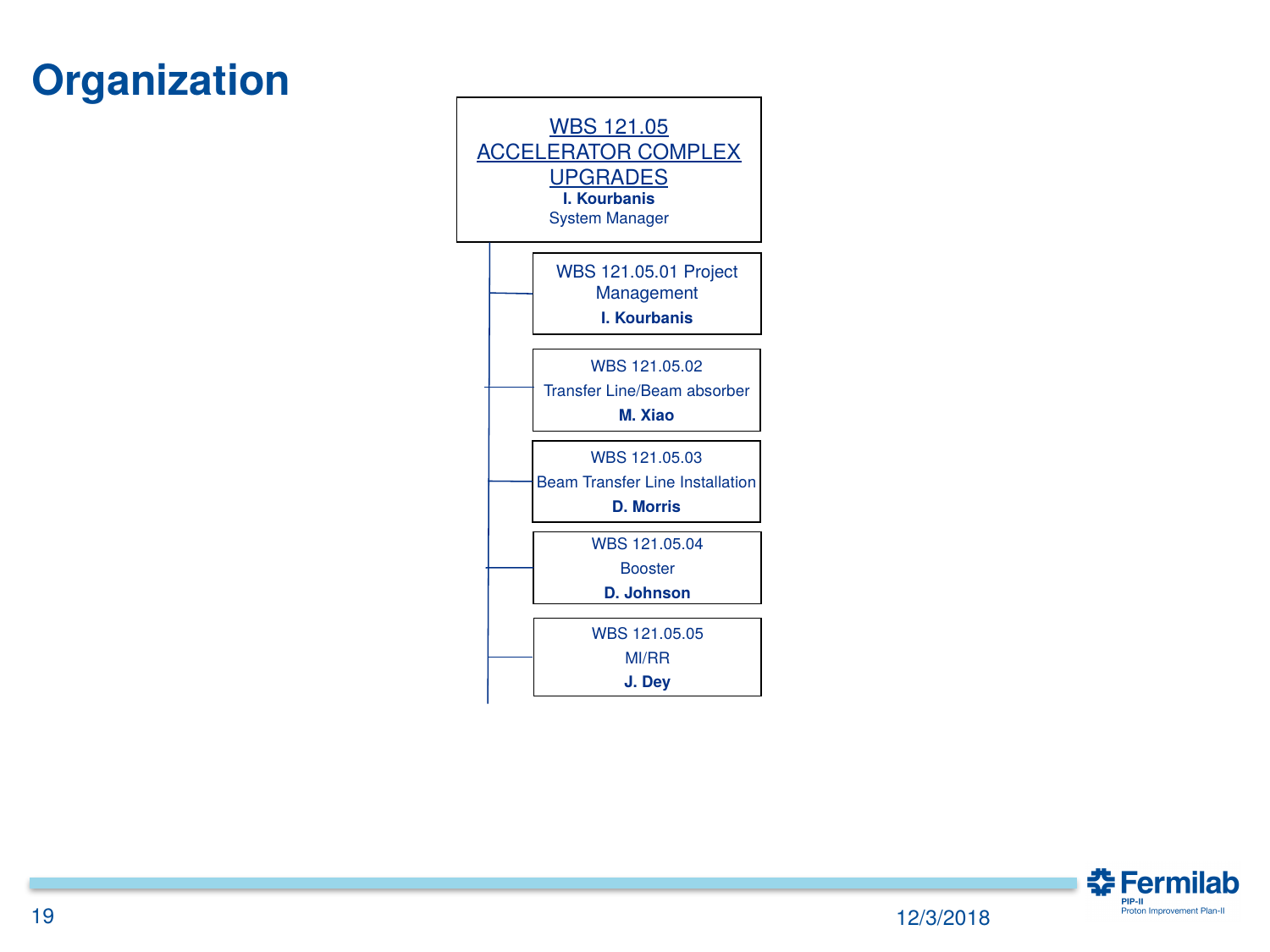

# Organization
WBS 121.05
ACCELERATOR COMPLEX UPGRADES
I. Kourbanis
System Manager
WBS 121.05.01 Project Management
I. Kourbanis
WBS 121.05.02
Transfer Line/Beam absorber
M. Xiao
WBS 121.05.03
Beam Transfer Line Installation
D. Morris
WBS 121.05.04
Booster
D. Johnson
WBS 121.05.05
MI/RR
J. Dey

19
12/3/2018